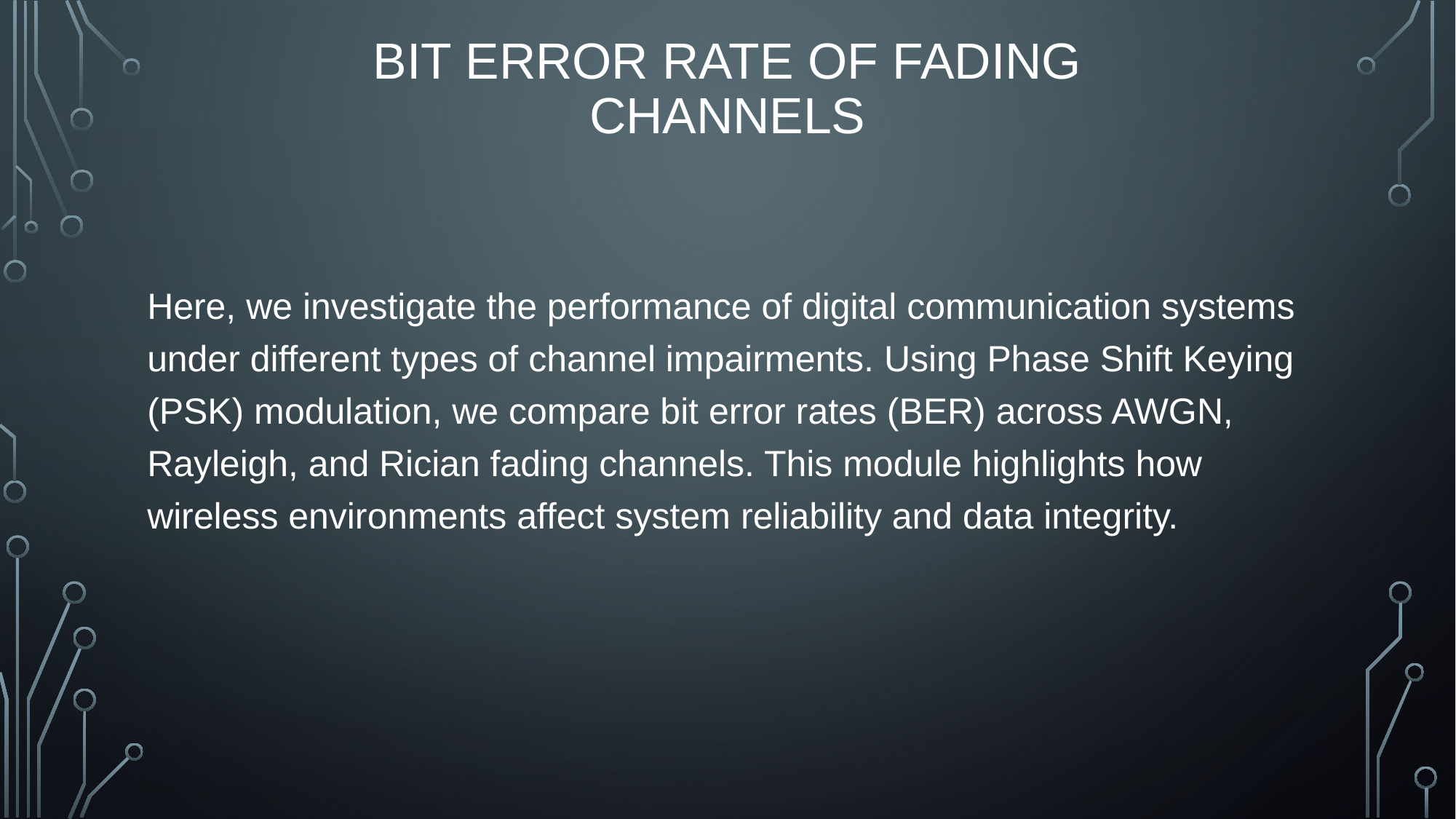

# Bit Error rate of fading channels
Here, we investigate the performance of digital communication systems under different types of channel impairments. Using Phase Shift Keying (PSK) modulation, we compare bit error rates (BER) across AWGN, Rayleigh, and Rician fading channels. This module highlights how wireless environments affect system reliability and data integrity.